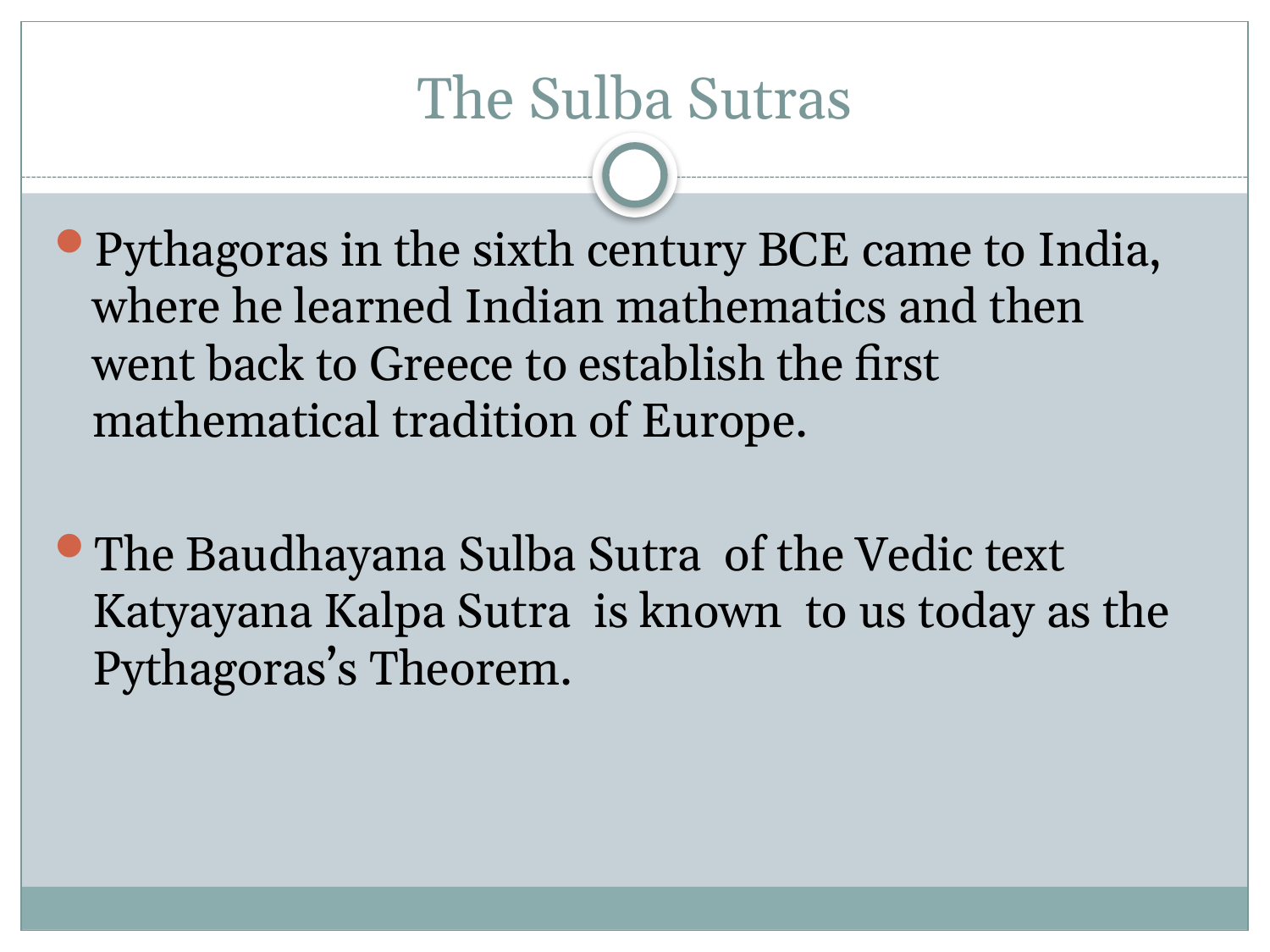

# The Sulba Sutras
Pythagoras in the sixth century BCE came to India, where he learned Indian mathematics and then  went back to Greece to establish the first mathematical tradition of Europe.

The Baudhayana Sulba Sutra  of the Vedic text Katyayana Kalpa Sutra  is known  to us today as the Pythagoras’s Theorem.